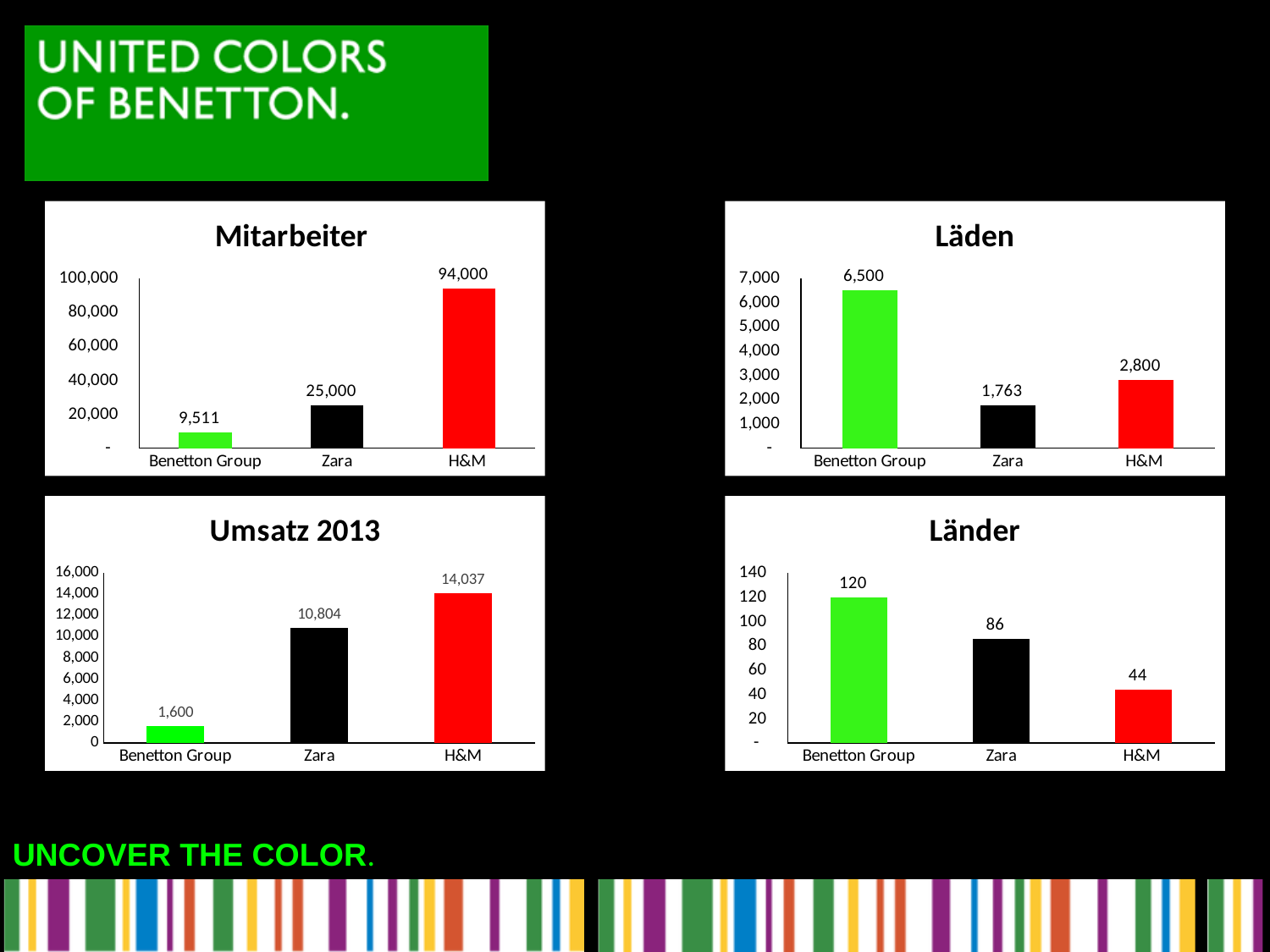

### Chart:

| Category | Mitarbeiter  |
|---|---|
| Benetton Group | 9511.0 |
| Zara | 25000.0 |
| H&M  | 94000.0 |

### Chart:

| Category | Läden |
|---|---|
| Benetton Group | 6500.0 |
| Zara | 1763.0 |
| H&M  | 2800.0 |

### Chart: Umsatz 2013

| Category | 2013 |
|---|---|
| Benetton Group | 1600.0 |
| Zara | 10804.0 |
| H&M | 14037.145009662943 |

### Chart:

| Category | Länder |
|---|---|
| Benetton Group | 120.0 |
| Zara | 86.0 |
| H&M  | 44.0 |